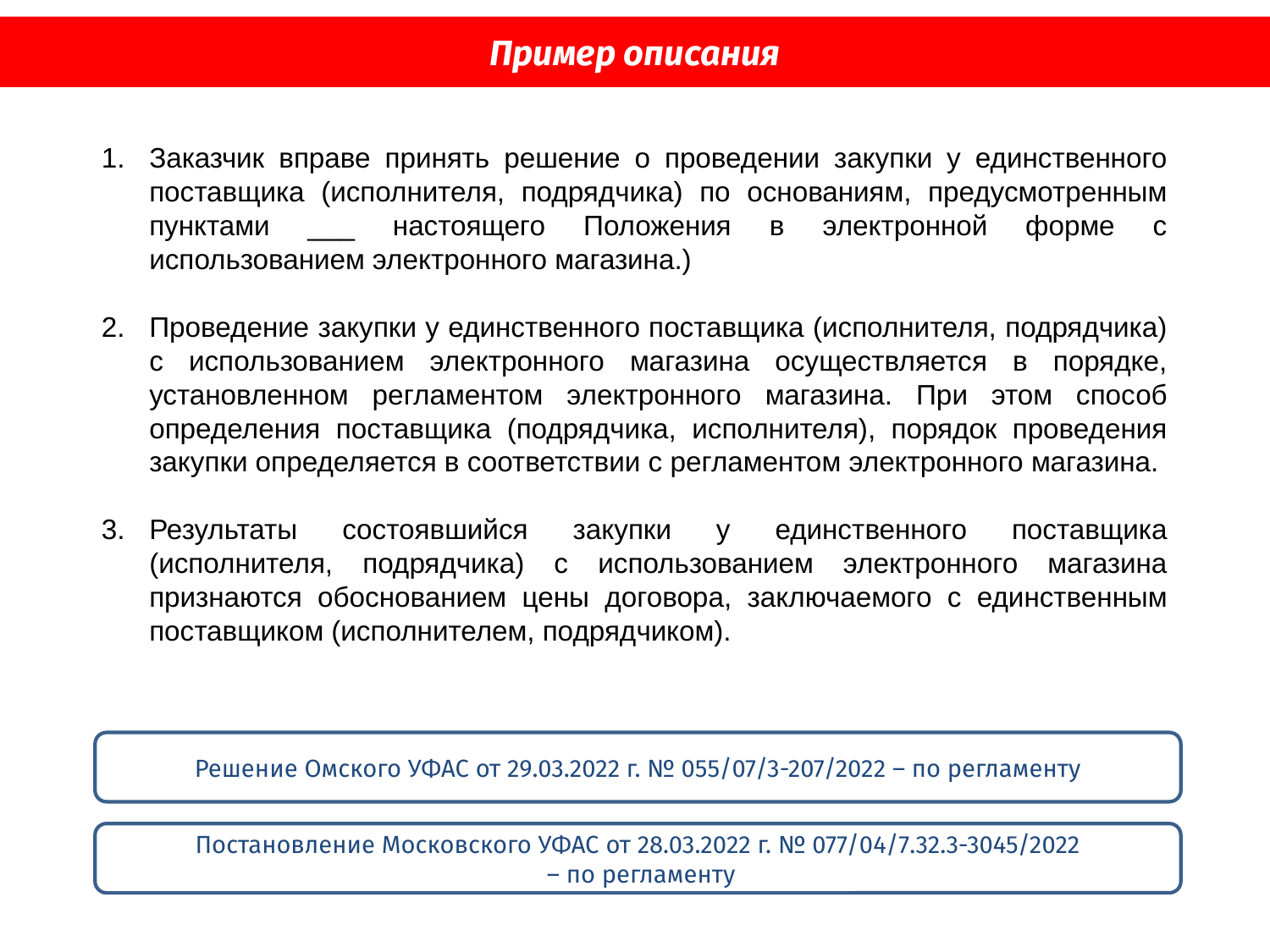

Пример описания
Заказчик вправе принять решение о проведении закупки у единственного поставщика (исполнителя, подрядчика) по основаниям, предусмотренным пунктами ___ настоящего Положения в электронной форме с использованием электронного магазина.)

Проведение закупки у единственного поставщика (исполнителя, подрядчика) с использованием электронного магазина осуществляется в порядке, установленном регламентом электронного магазина. При этом способ определения поставщика (подрядчика, исполнителя), порядок проведения закупки определяется в соответствии с регламентом электронного магазина.

Результаты состоявшийся закупки у единственного поставщика (исполнителя, подрядчика) с использованием электронного магазина признаются обоснованием цены договора, заключаемого с единственным поставщиком (исполнителем, подрядчиком).

Решение Омского УФАС от 29.03.2022 г. № 055/07/3-207/2022 – по регламенту
Постановление Московского УФАС от 28.03.2022 г. № 077/04/7.32.3-3045/2022
 – по регламенту